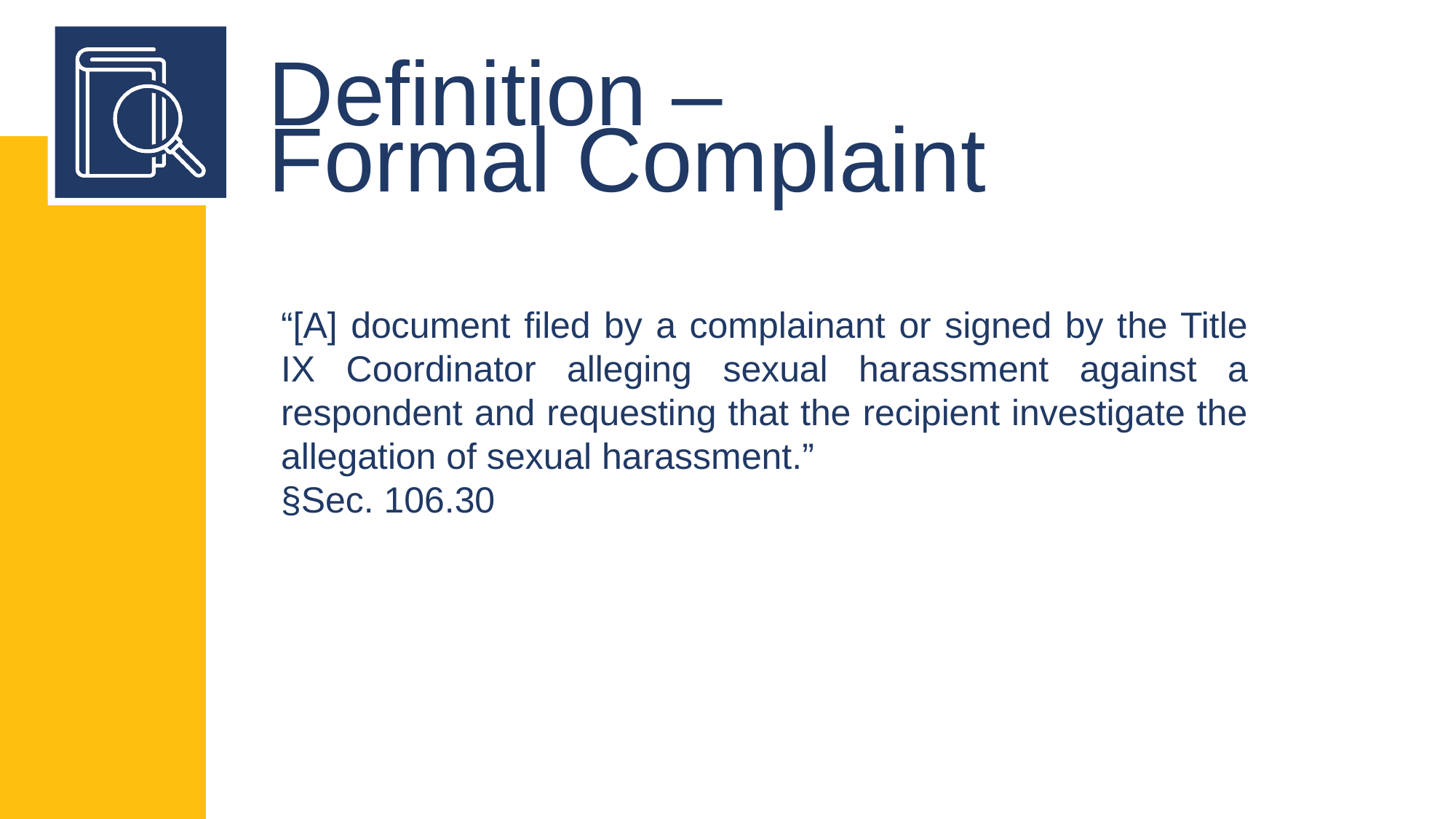

Definition –
Formal Complaint

“[A] document filed by a complainant or signed by the Title IX Coordinator alleging sexual harassment against a respondent and requesting that the recipient investigate the allegation of sexual harassment.”
§Sec. 106.30